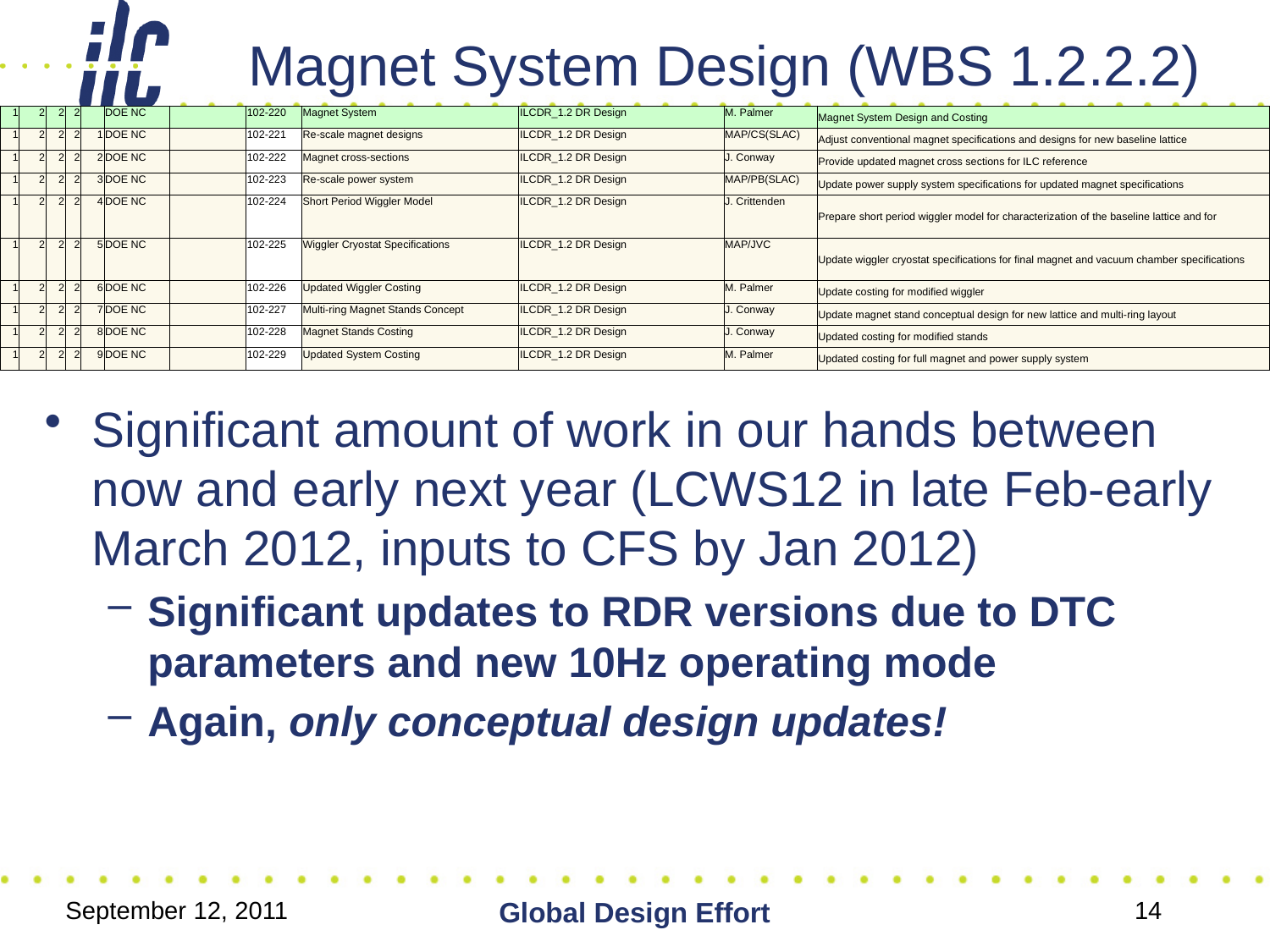

# Magnet System Design (WBS 1.2.2.2)
| 1 | 2 | 2 | 2 |  | DOE NC |  | 102-220 | Magnet System | ILCDR\_1.2 DR Design | M. Palmer | Magnet System Design and Costing |
| --- | --- | --- | --- | --- | --- | --- | --- | --- | --- | --- | --- |
| 1 | 2 | 2 | 2 | 1 | DOE NC |  | 102-221 | Re-scale magnet designs | ILCDR\_1.2 DR Design | MAP/CS(SLAC) | Adjust conventional magnet specifications and designs for new baseline lattice |
| 1 | 2 | 2 | 2 | 2 | DOE NC |  | 102-222 | Magnet cross-sections | ILCDR\_1.2 DR Design | J. Conway | Provide updated magnet cross sections for ILC reference |
| 1 | 2 | 2 | 2 | 3 | DOE NC |  | 102-223 | Re-scale power system | ILCDR\_1.2 DR Design | MAP/PB(SLAC) | Update power supply system specifications for updated magnet specifications |
| 1 | 2 | 2 | 2 | 4 | DOE NC |  | 102-224 | Short Period Wiggler Model | ILCDR\_1.2 DR Design | J. Crittenden | Prepare short period wiggler model for characterization of the baseline lattice and for |
| 1 | 2 | 2 | 2 | 5 | DOE NC |  | 102-225 | Wiggler Cryostat Specifications | ILCDR\_1.2 DR Design | MAP/JVC | Update wiggler cryostat specifications for final magnet and vacuum chamber specifications |
| 1 | 2 | 2 | 2 | 6 | DOE NC |  | 102-226 | Updated Wiggler Costing | ILCDR\_1.2 DR Design | M. Palmer | Update costing for modified wiggler |
| 1 | 2 | 2 | 2 | 7 | DOE NC |  | 102-227 | Multi-ring Magnet Stands Concept | ILCDR\_1.2 DR Design | J. Conway | Update magnet stand conceptual design for new lattice and multi-ring layout |
| 1 | 2 | 2 | 2 | 8 | DOE NC |  | 102-228 | Magnet Stands Costing | ILCDR\_1.2 DR Design | J. Conway | Updated costing for modified stands |
| 1 | 2 | 2 | 2 | 9 | DOE NC |  | 102-229 | Updated System Costing | ILCDR\_1.2 DR Design | M. Palmer | Updated costing for full magnet and power supply system |
Significant amount of work in our hands between now and early next year (LCWS12 in late Feb-early March 2012, inputs to CFS by Jan 2012)
Significant updates to RDR versions due to DTC parameters and new 10Hz operating mode
Again, only conceptual design updates!
September 12, 2011
Global Design Effort
14